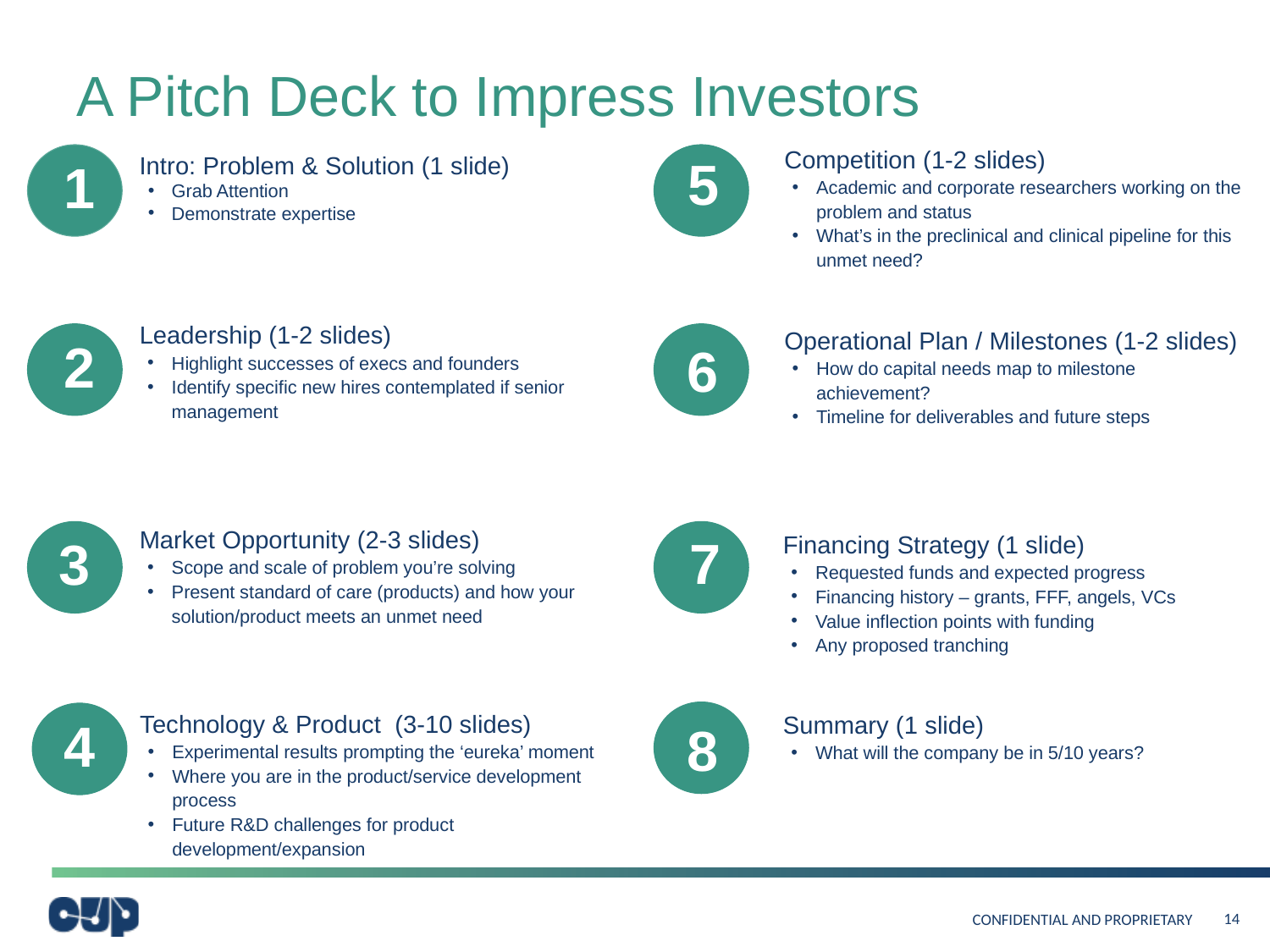

# A Pitch Deck to Impress Investors
Competition (1-2 slides)
Academic and corporate researchers working on the problem and status
What’s in the preclinical and clinical pipeline for this unmet need?
5

Intro: Problem & Solution (1 slide)
Grab Attention
Demonstrate expertise

1
5
Leadership (1-2 slides)
Highlight successes of execs and founders
Identify specific new hires contemplated if senior management
Operational Plan / Milestones (1-2 slides)
How do capital needs map to milestone achievement?
Timeline for deliverables and future steps

2

6
6
Market Opportunity (2-3 slides)
Scope and scale of problem you’re solving
Present standard of care (products) and how your solution/product meets an unmet need

3

7
Financing Strategy (1 slide)
Requested funds and expected progress
Financing history – grants, FFF, angels, VCs
Value inflection points with funding
Any proposed tranching
7
Technology & Product  (3-10 slides)
Experimental results prompting the ‘eureka’ moment
Where you are in the product/service development process
Future R&D challenges for product development/expansion

8

4
Summary (1 slide)
What will the company be in 5/10 years?